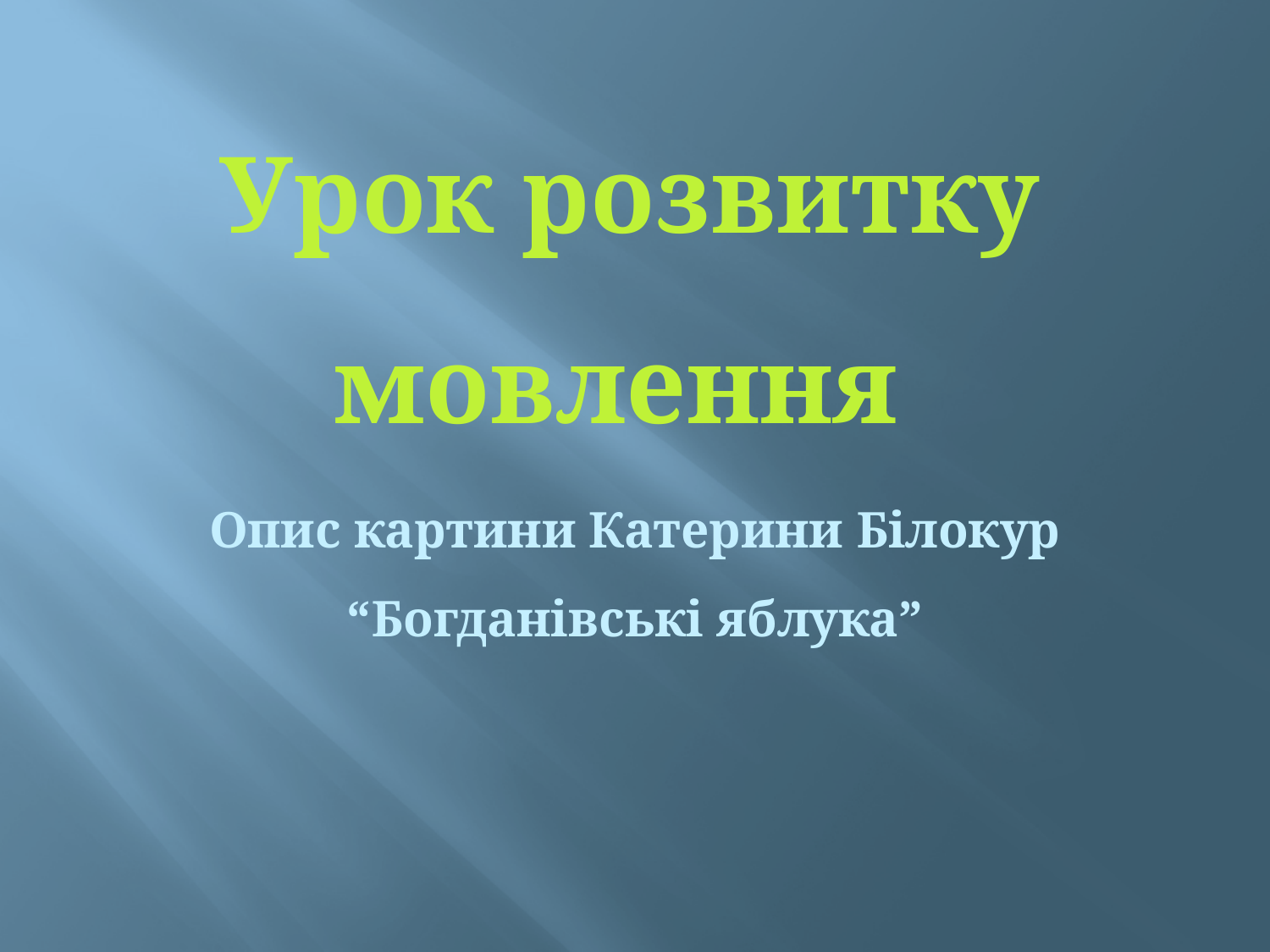

# Урок розвитку мовлення
Опис картини Катерини Білокур “Богданівські яблука”